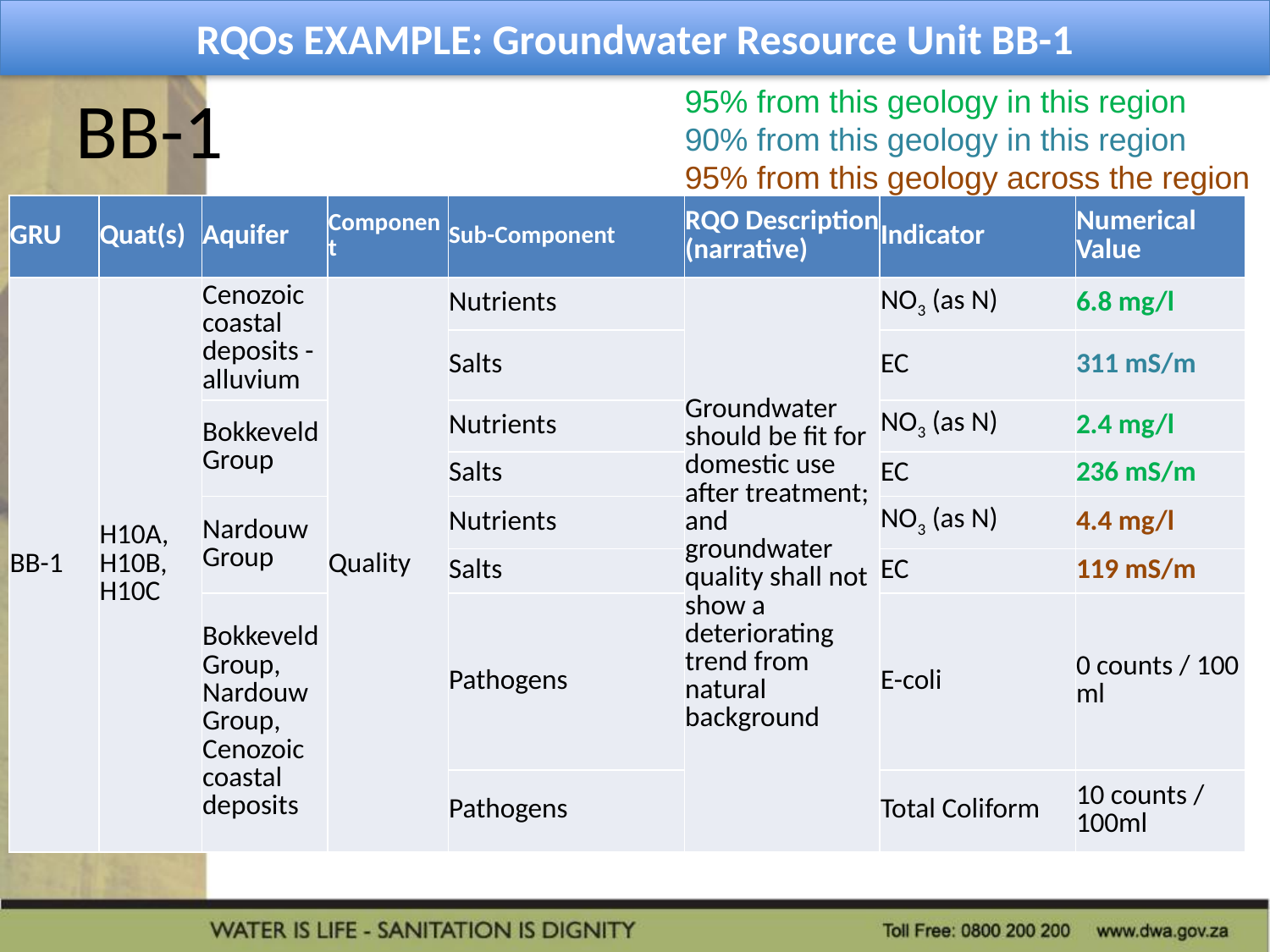

RQOs EXAMPLE: Groundwater Resource Unit BB-1
# BB-1
95% from this geology in this region
90% from this geology in this region
95% from this geology across the region

| GRU | Quat(s) | Aquifer | Component | Sub-Component | RQO Description (narrative) | Indicator | Numerical Value |
| --- | --- | --- | --- | --- | --- | --- | --- |
| BB-1 | H10A, H10B, H10C | Cenozoic coastal deposits - alluvium | Quality | Nutrients | Groundwater should be fit for domestic use after treatment; and groundwater quality shall not show a deteriorating trend from natural background | NO3 (as N) | 6.8 mg/l |
|  |  |  |  | Salts |  | EC | 311 mS/m |
|  |  | Bokkeveld Group |  | Nutrients |  | NO3 (as N) | 2.4 mg/l |
|  |  |  |  | Salts |  | EC | 236 mS/m |
|  |  | Nardouw Group |  | Nutrients |  | NO3 (as N) | 4.4 mg/l |
|  |  |  |  | Salts |  | EC | 119 mS/m |
|  |  | Bokkeveld Group, Nardouw Group, Cenozoic coastal deposits |  | Pathogens |  | E-coli | 0 counts / 100 ml |
|  |  |  |  | Pathogens |  | Total Coliform | 10 counts / 100ml |